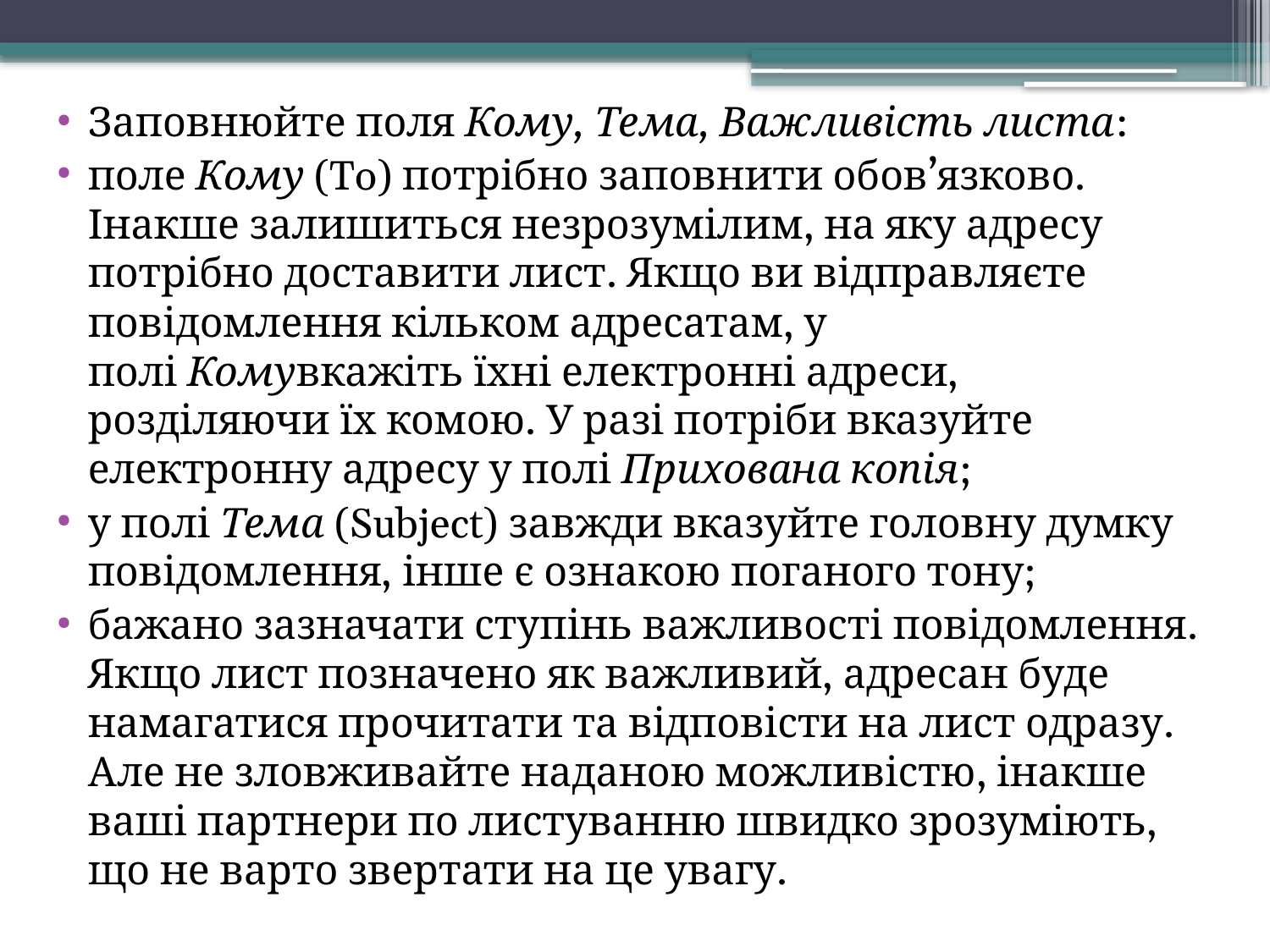

Заповнюйте поля Кому, Тема, Важливість листа:
поле Кому (To) потрібно заповнити обов’язково. Інакше залишиться незрозумілим, на яку адресу потрібно доставити лист. Якщо ви відправляєте повідомлення кільком адресатам, у полі Комувкажіть їхні електронні адреси, розділяючи їх комою. У разі потріби вказуйте електронну адресу у полі Прихована копія;
у полі Тема (Subject) завжди вказуйте головну думку повідомлення, інше є ознакою поганого тону;
бажано зазначати ступінь важливості повідомлення. Якщо лист позначено як важливий, адресан буде намагатися прочитати та відповісти на лист одразу. Але не зловживайте наданою можливістю, інакше ваші партнери по листуванню швидко зрозуміють, що не варто звертати на це увагу.